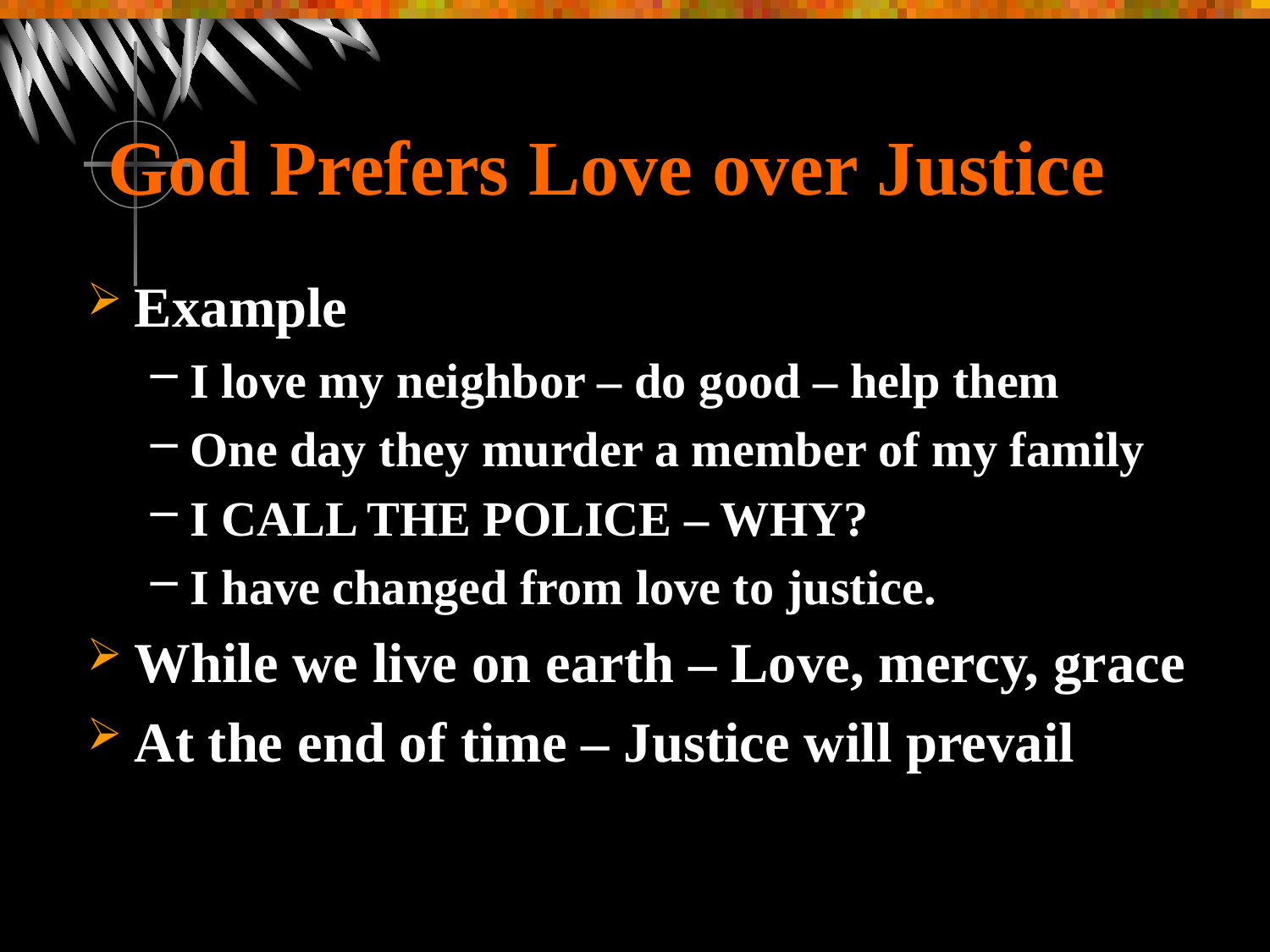

# God Prefers Love over Justice
Example
I love my neighbor – do good – help them
One day they murder a member of my family
I CALL THE POLICE – WHY?
I have changed from love to justice.
While we live on earth – Love, mercy, grace
At the end of time – Justice will prevail